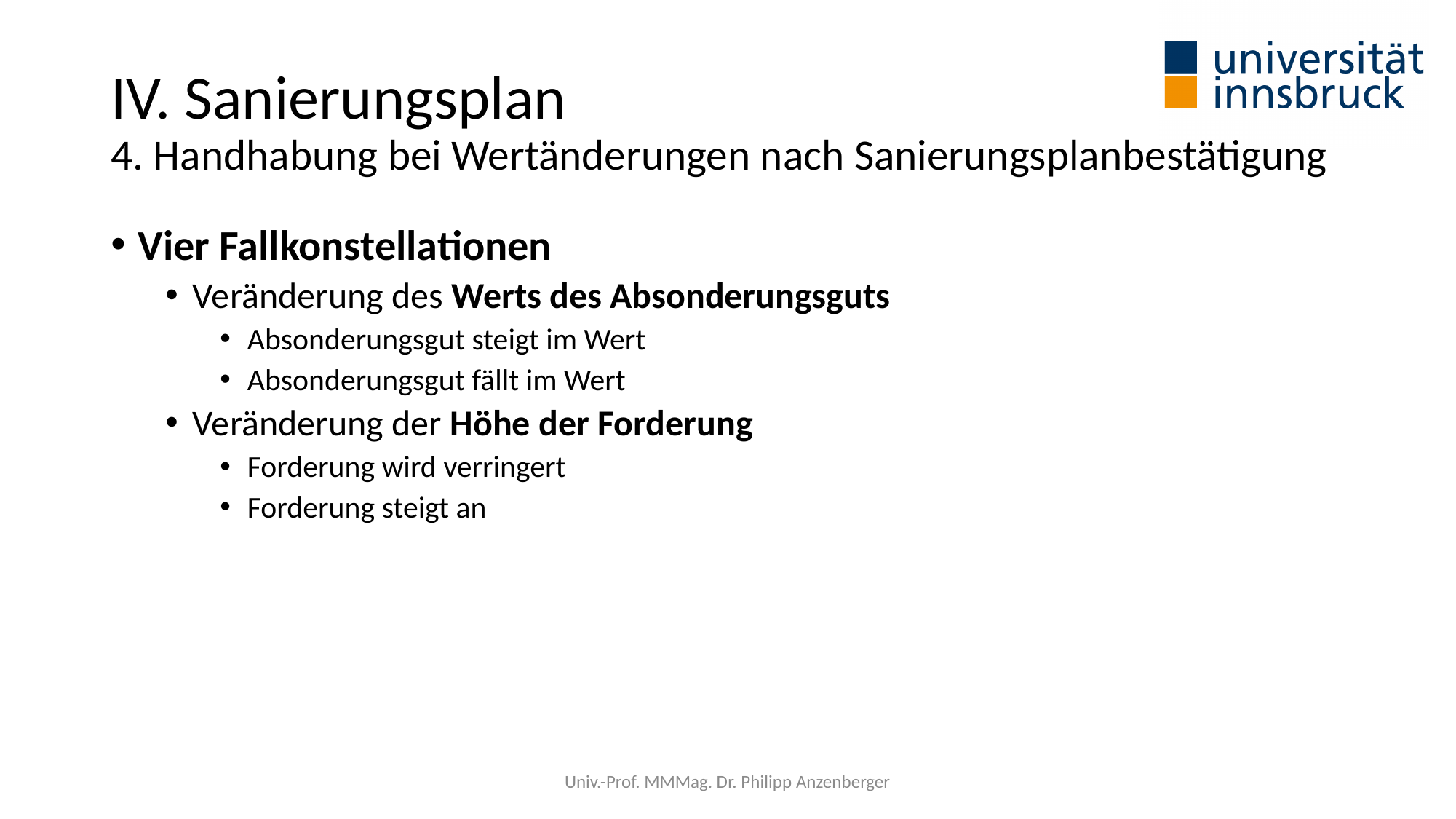

# IV. Sanierungsplan 4. Handhabung bei Wertänderungen nach Sanierungsplanbestätigung
Vier Fallkonstellationen
Veränderung des Werts des Absonderungsguts
Absonderungsgut steigt im Wert
Absonderungsgut fällt im Wert
Veränderung der Höhe der Forderung
Forderung wird verringert
Forderung steigt an

Univ.-Prof. MMMag. Dr. Philipp Anzenberger